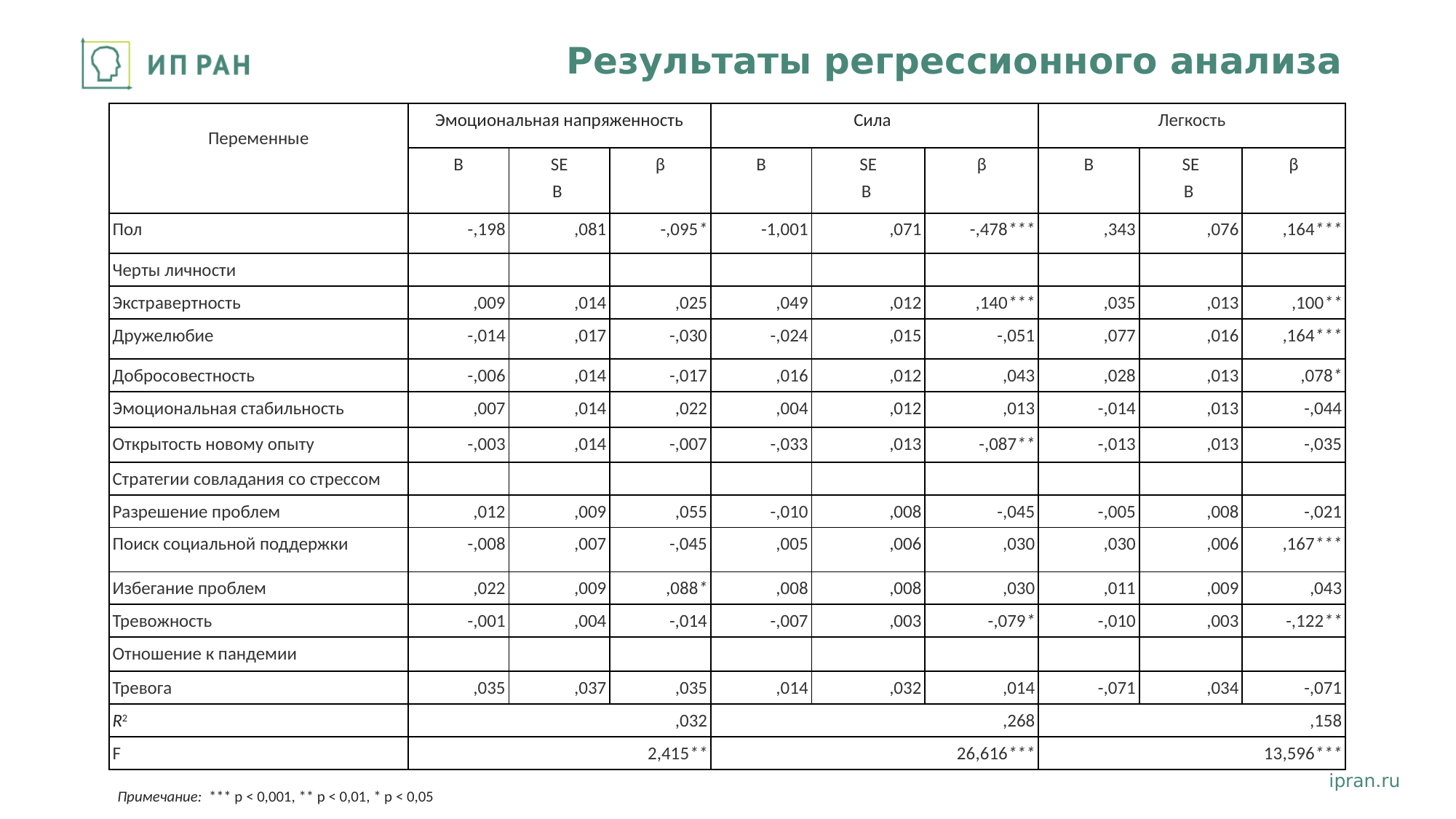

# Результаты регрессионного анализа
| Переменные | Эмоциональная напряженность |  |  | Сила |  |  | Легкость |  |  |
| --- | --- | --- | --- | --- | --- | --- | --- | --- | --- |
|  | B | SE B | β | B | SE B | β | B | SE B | β |
| Пол | -,198 | ,081 | -,095\* | -1,001 | ,071 | -,478\*\*\* | ,343 | ,076 | ,164\*\*\* |
| Черты личности |  |  |  |  |  |  |  |  |  |
| Экстравертность | ,009 | ,014 | ,025 | ,049 | ,012 | ,140\*\*\* | ,035 | ,013 | ,100\*\* |
| Дружелюбие | -,014 | ,017 | -,030 | -,024 | ,015 | -,051 | ,077 | ,016 | ,164\*\*\* |
| Добросовестность | -,006 | ,014 | -,017 | ,016 | ,012 | ,043 | ,028 | ,013 | ,078\* |
| Эмоциональная стабильность | ,007 | ,014 | ,022 | ,004 | ,012 | ,013 | -,014 | ,013 | -,044 |
| Открытость новому опыту | -,003 | ,014 | -,007 | -,033 | ,013 | -,087\*\* | -,013 | ,013 | -,035 |
| Стратегии совладания со стрессом |  |  |  |  |  |  |  |  |  |
| Разрешение проблем | ,012 | ,009 | ,055 | -,010 | ,008 | -,045 | -,005 | ,008 | -,021 |
| Поиск социальной поддержки | -,008 | ,007 | -,045 | ,005 | ,006 | ,030 | ,030 | ,006 | ,167\*\*\* |
| Избегание проблем | ,022 | ,009 | ,088\* | ,008 | ,008 | ,030 | ,011 | ,009 | ,043 |
| Тревожность | -,001 | ,004 | -,014 | -,007 | ,003 | -,079\* | -,010 | ,003 | -,122\*\* |
| Отношение к пандемии |  |  |  |  |  |  |  |  |  |
| Тревога | ,035 | ,037 | ,035 | ,014 | ,032 | ,014 | -,071 | ,034 | -,071 |
| R2 | ,032 |  |  | ,268 |  |  | ,158 |  |  |
| F | 2,415\*\* |  |  | 26,616\*\*\* |  |  | 13,596\*\*\* |  |  |
Примечание:  *** p < 0,001, ** p < 0,01, * p < 0,05